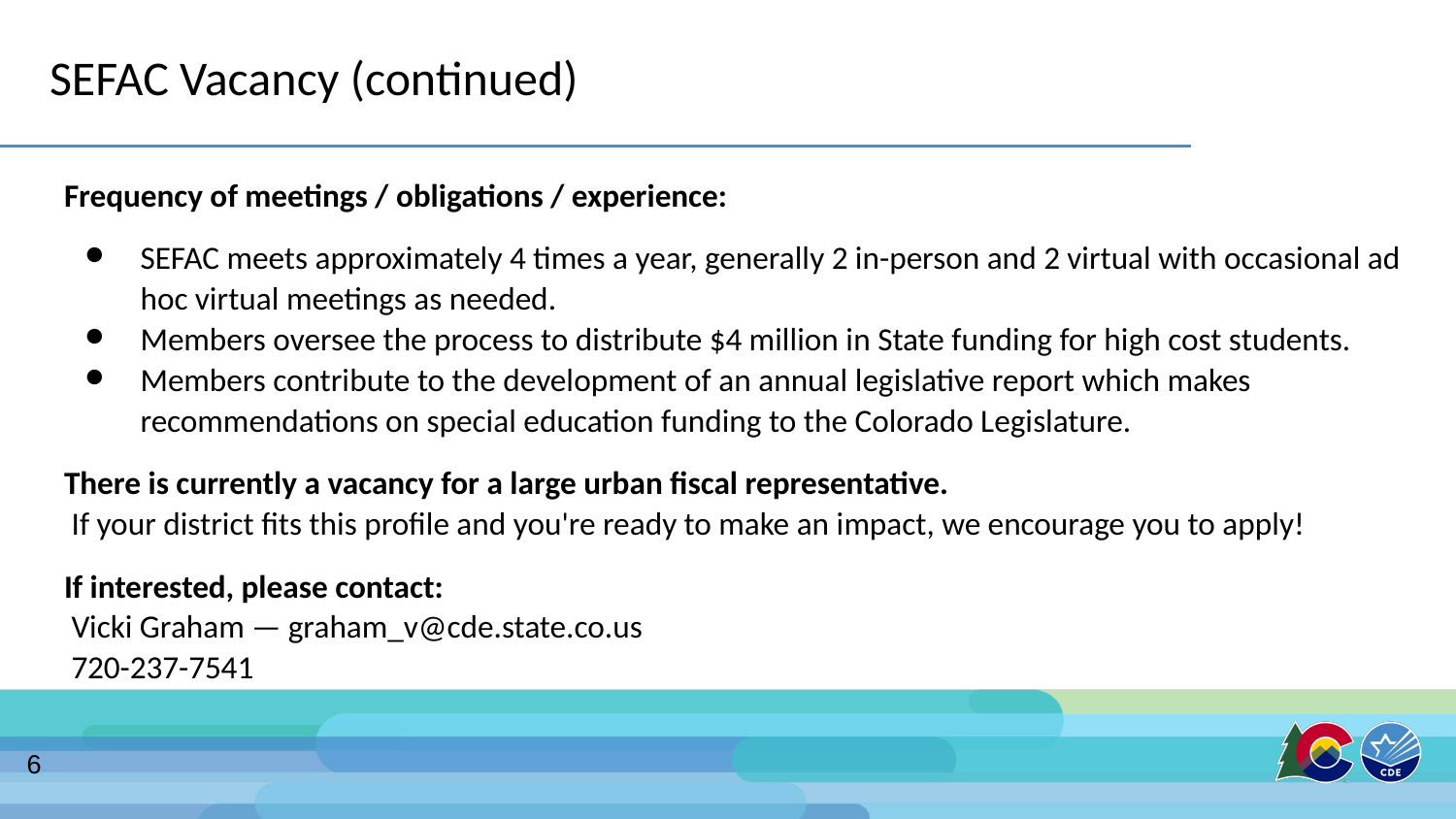

# SEFAC Vacancy (continued)
Frequency of meetings / obligations / experience:
SEFAC meets approximately 4 times a year, generally 2 in-person and 2 virtual with occasional ad hoc virtual meetings as needed.
Members oversee the process to distribute $4 million in State funding for high cost students.
Members contribute to the development of an annual legislative report which makes recommendations on special education funding to the Colorado Legislature.
There is currently a vacancy for a large urban fiscal representative.
 If your district fits this profile and you're ready to make an impact, we encourage you to apply!
If interested, please contact:
 Vicki Graham — graham_v@cde.state.co.us
 720-237-7541